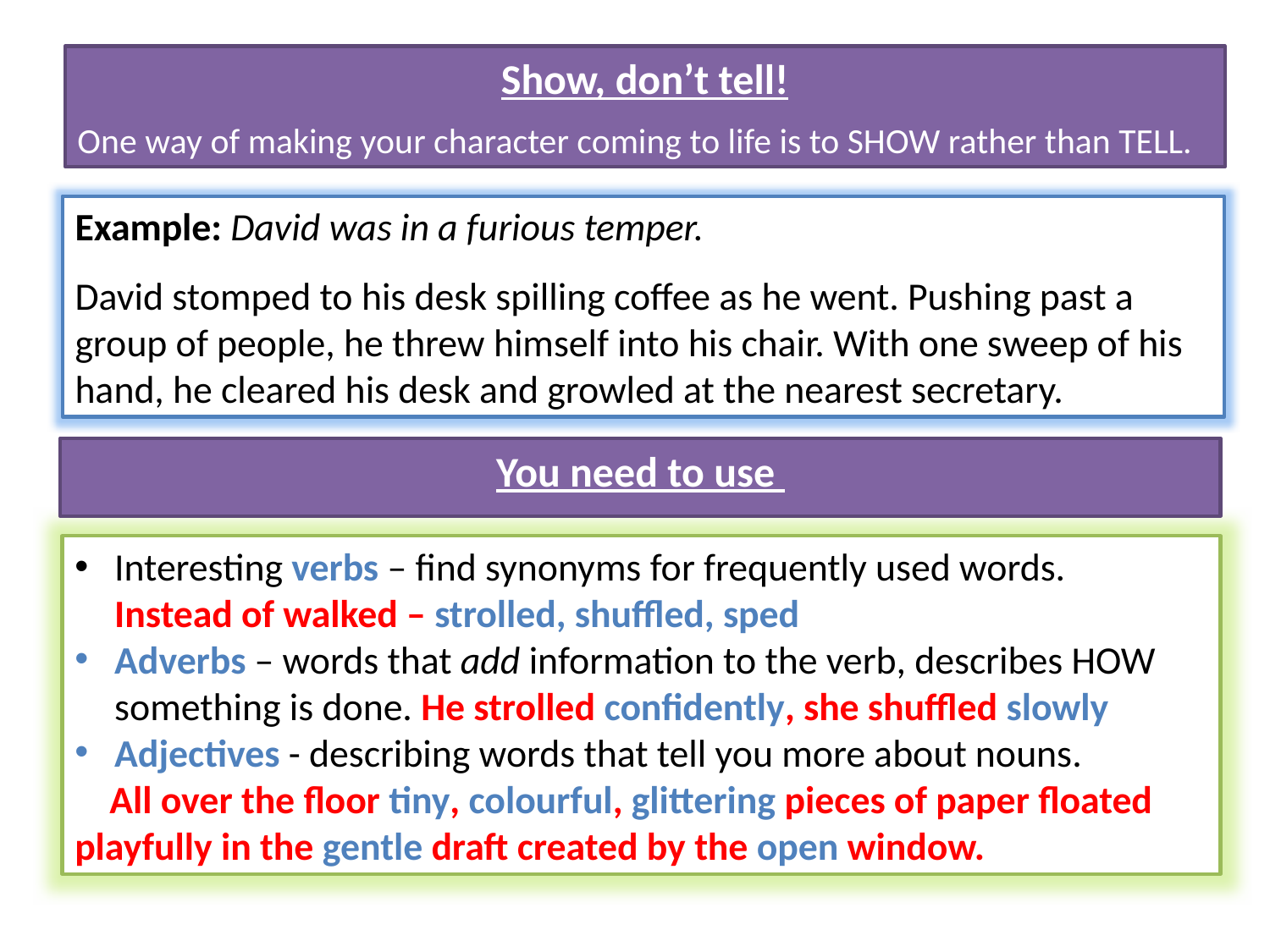

Show, don’t tell!

One way of making your character coming to life is to SHOW rather than TELL.
Example: David was in a furious temper.

David stomped to his desk spilling coffee as he went. Pushing past a group of people, he threw himself into his chair. With one sweep of his hand, he cleared his desk and growled at the nearest secretary.
You need to use

Interesting verbs – find synonyms for frequently used words.             Instead of walked – strolled, shuffled, sped
Adverbs – words that add information to the verb, describes HOW something is done. He strolled confidently, she shuffled slowly
Adjectives - describing words that tell you more about nouns.
    All over the floor tiny, colourful, glittering pieces of paper floated   playfully in the gentle draft created by the open window.